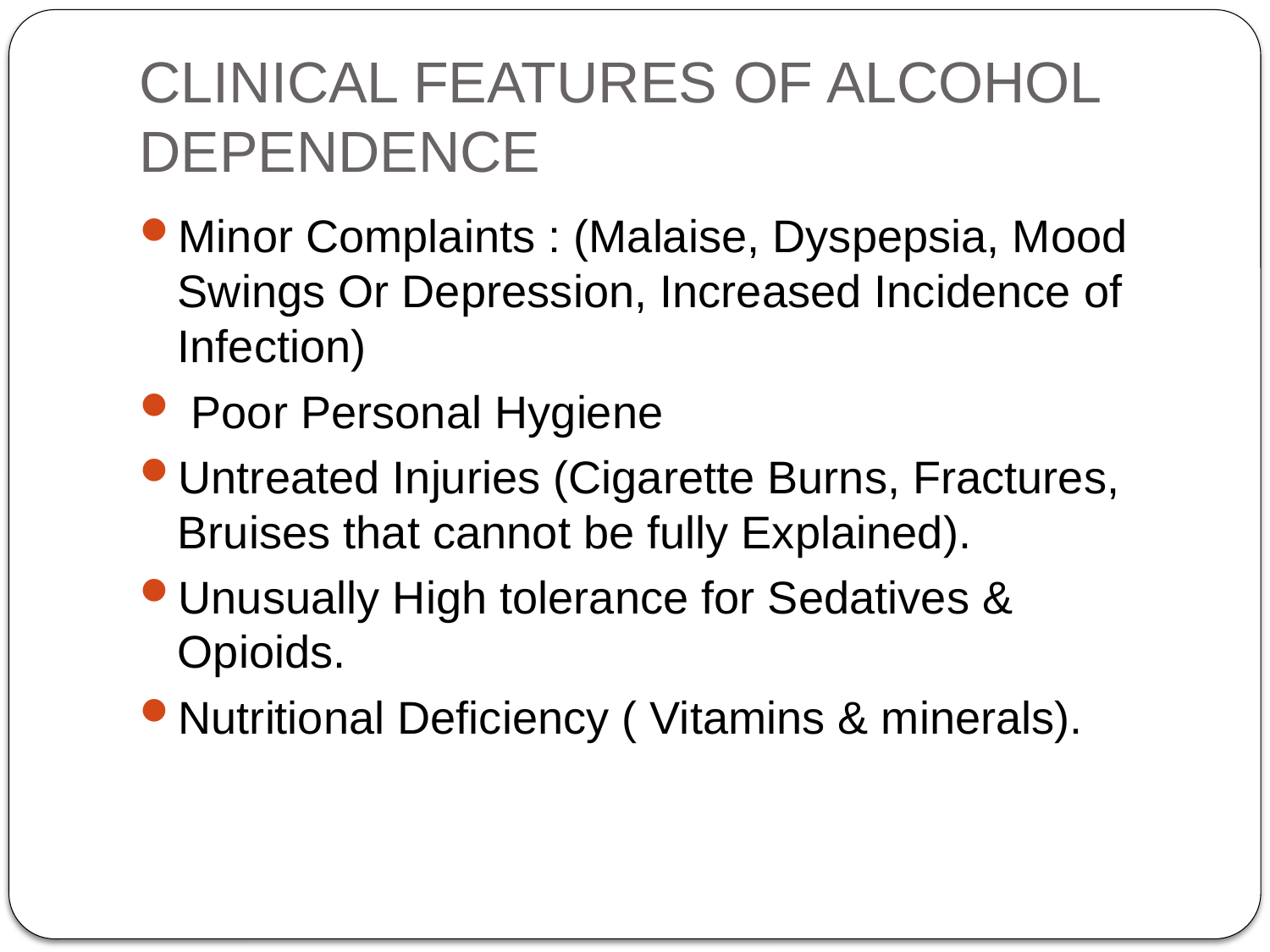

# CLINICAL FEATURES OF ALCOHOL DEPENDENCE
Minor Complaints : (Malaise, Dyspepsia, Mood Swings Or Depression, Increased Incidence of Infection)
 Poor Personal Hygiene
Untreated Injuries (Cigarette Burns, Fractures, Bruises that cannot be fully Explained).
Unusually High tolerance for Sedatives & Opioids.
Nutritional Deficiency ( Vitamins & minerals).